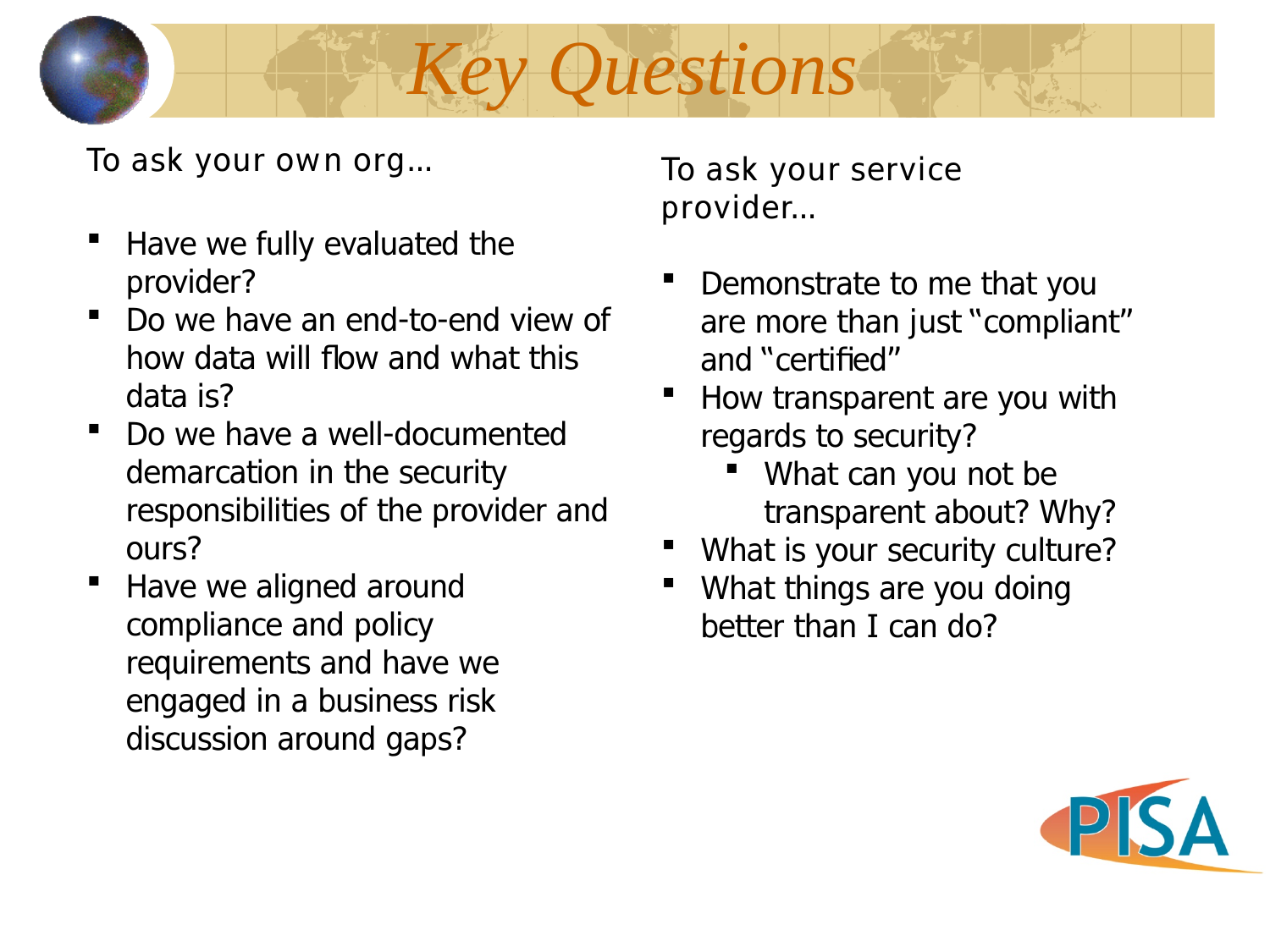

# Key Questions
To ask your own org…

Have we fully evaluated the provider?
Do we have an end-to-end view of how data will flow and what this data is?
Do we have a well-documented demarcation in the security responsibilities of the provider and ours?
Have we aligned around compliance and policy requirements and have we engaged in a business risk discussion around gaps?
To ask your service provider…

Demonstrate to me that you are more than just “compliant” and “certified”
How transparent are you with regards to security?
What can you not be transparent about? Why?
What is your security culture?
What things are you doing better than I can do?